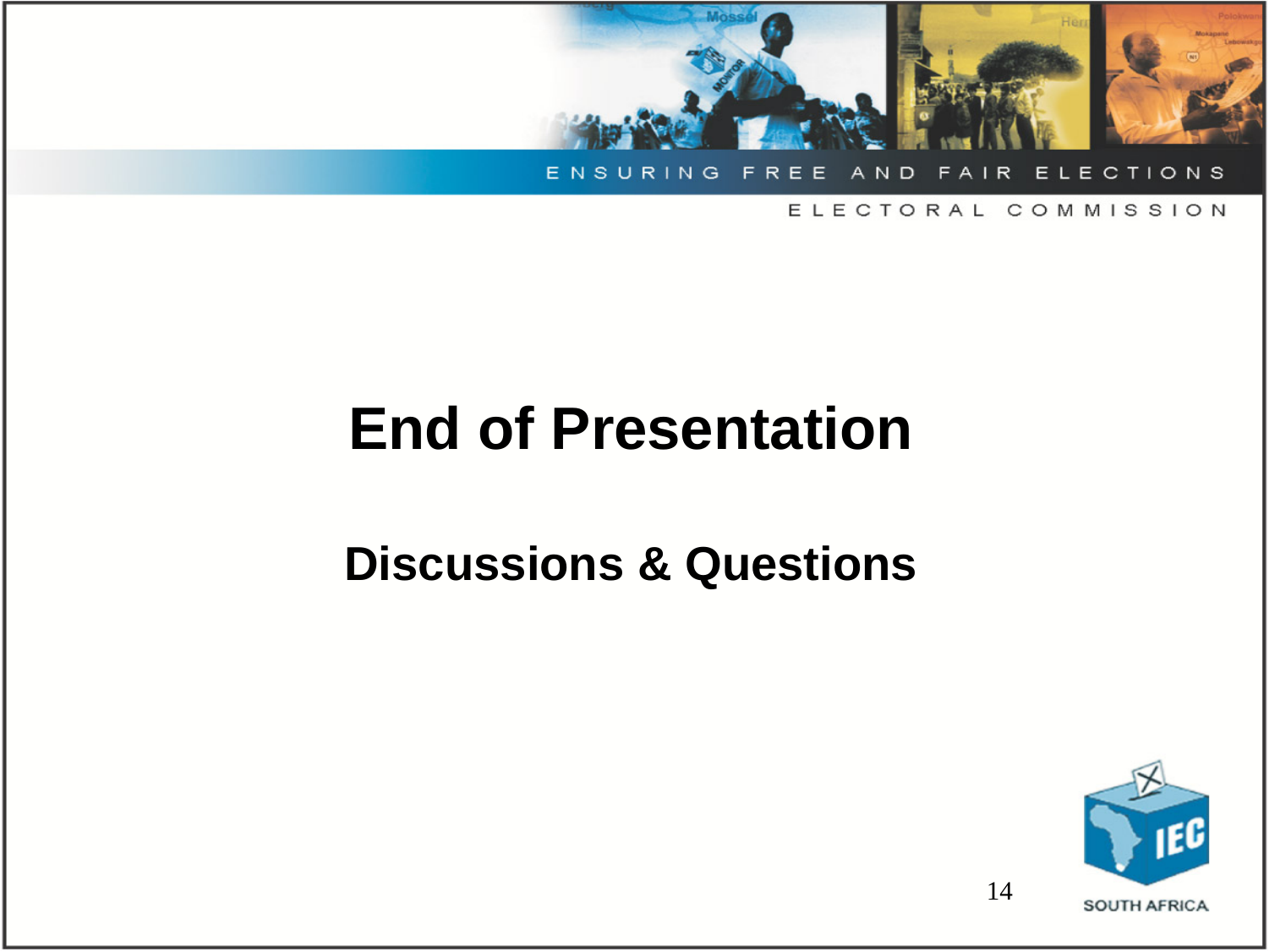

# End of Presentation Discussions & Questions
14